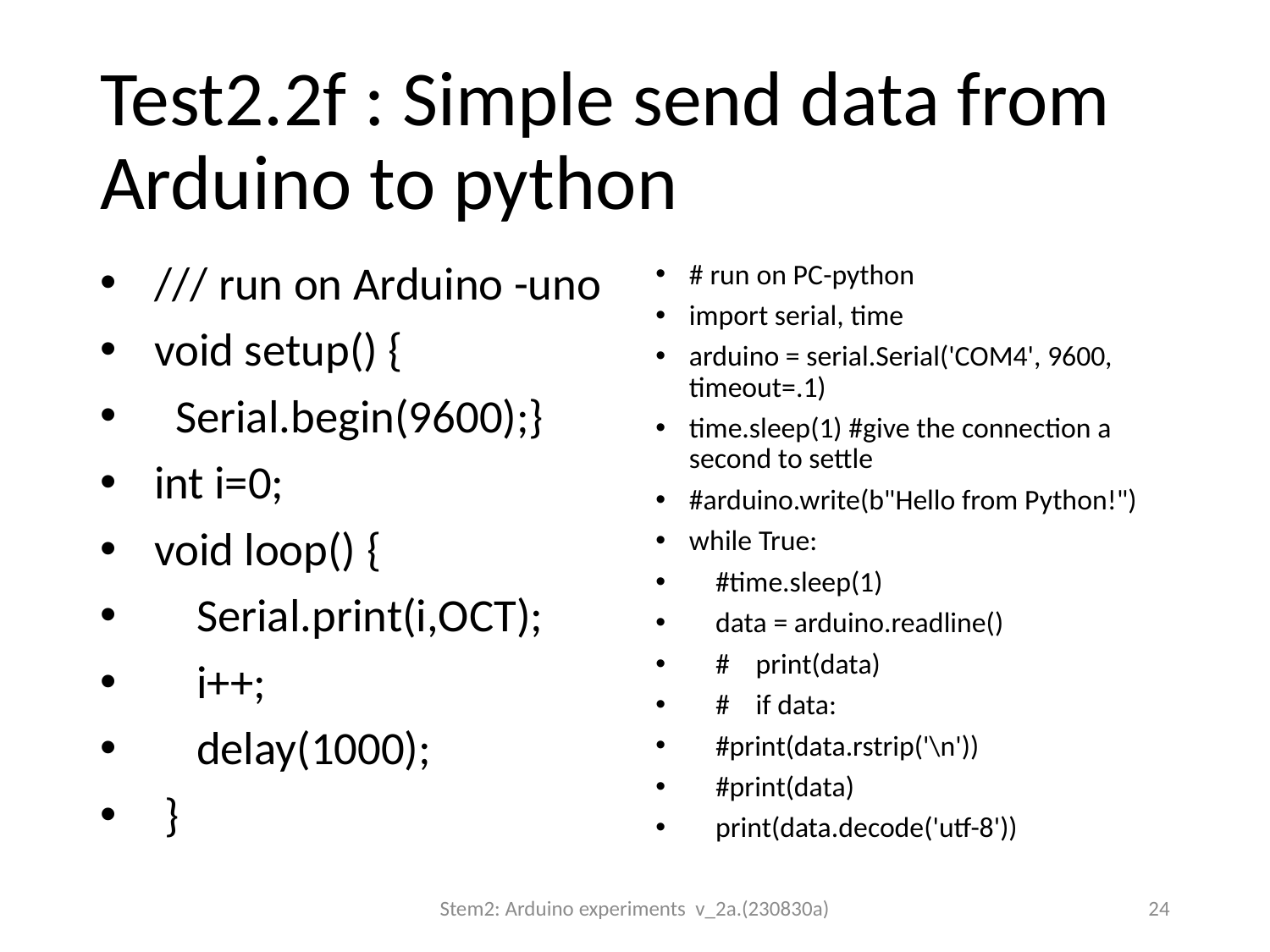

# Test2.2f : Simple send data from Arduino to python
/// run on Arduino -uno
void setup() {
  Serial.begin(9600);}
int i=0;
void loop() {
    Serial.print(i,OCT);
    i++;
    delay(1000);
 }
# run on PC-python
import serial, time
arduino = serial.Serial('COM4', 9600, timeout=.1)
time.sleep(1) #give the connection a second to settle
#arduino.write(b"Hello from Python!")
while True:
    #time.sleep(1)
    data = arduino.readline()
    #    print(data)
    #    if data:
    #print(data.rstrip('\n'))
    #print(data)
    print(data.decode('utf-8'))
Stem2: Arduino experiments  v_2a.(230830a)
24